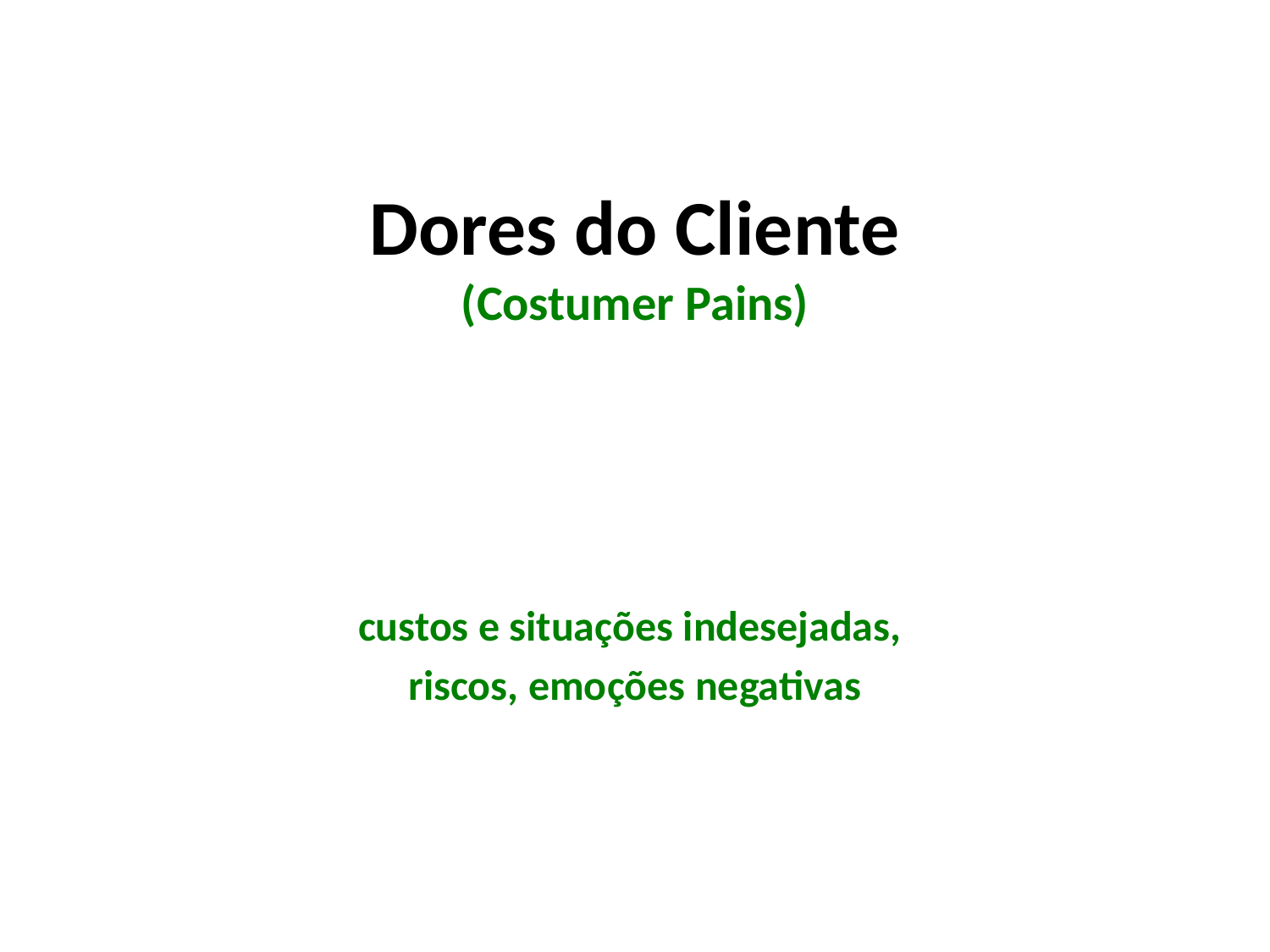

# Dores do Cliente (Costumer Pains)
custos e situações indesejadas,
riscos, emoções negativas